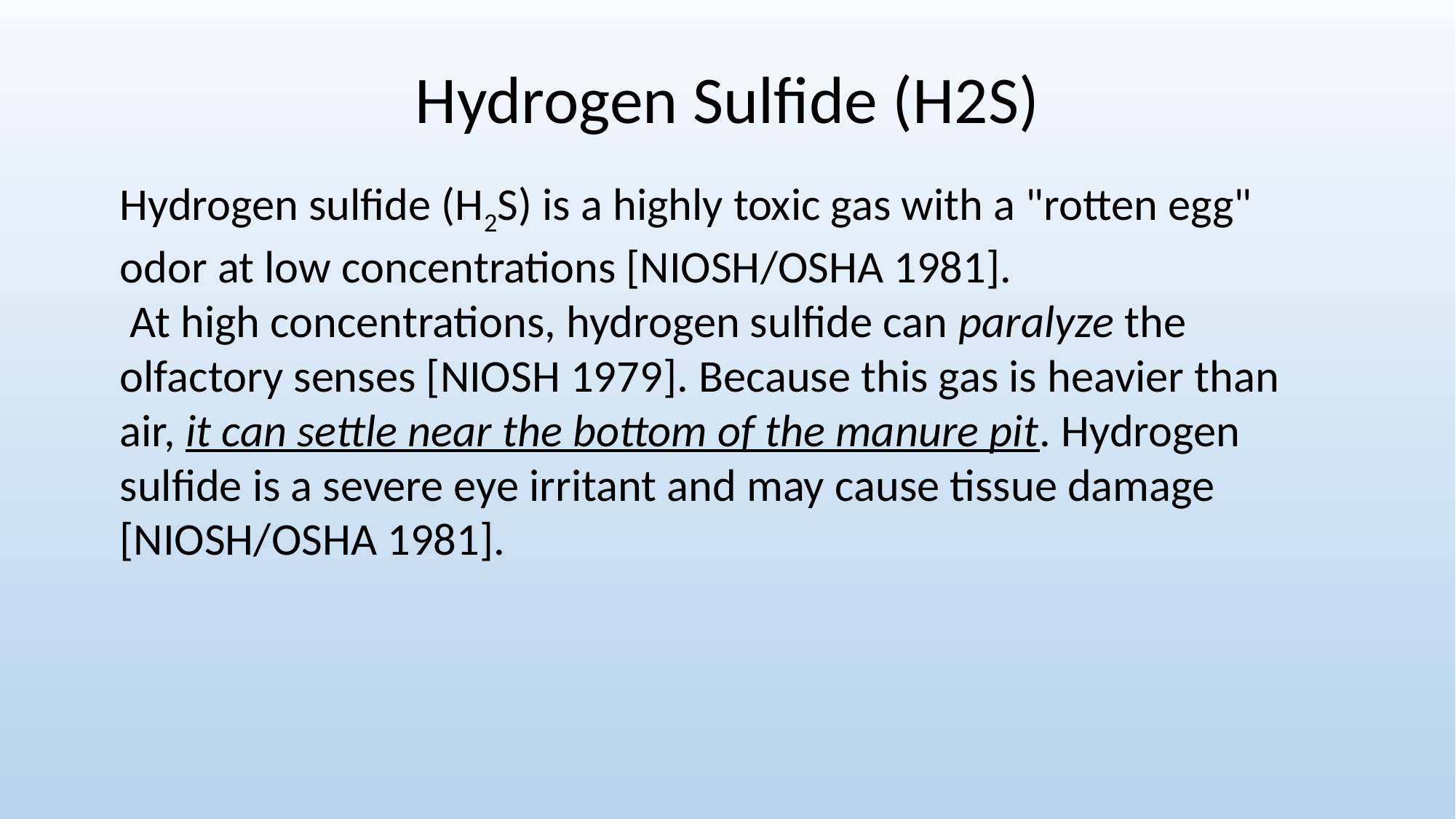

# Hydrogen Sulfide (H2S)
Hydrogen sulfide (H2S) is a highly toxic gas with a "rotten egg" odor at low concentrations [NIOSH/OSHA 1981].
 At high concentrations, hydrogen sulfide can paralyze the olfactory senses [NIOSH 1979]. Because this gas is heavier than air, it can settle near the bottom of the manure pit. Hydrogen sulfide is a severe eye irritant and may cause tissue damage [NIOSH/OSHA 1981].